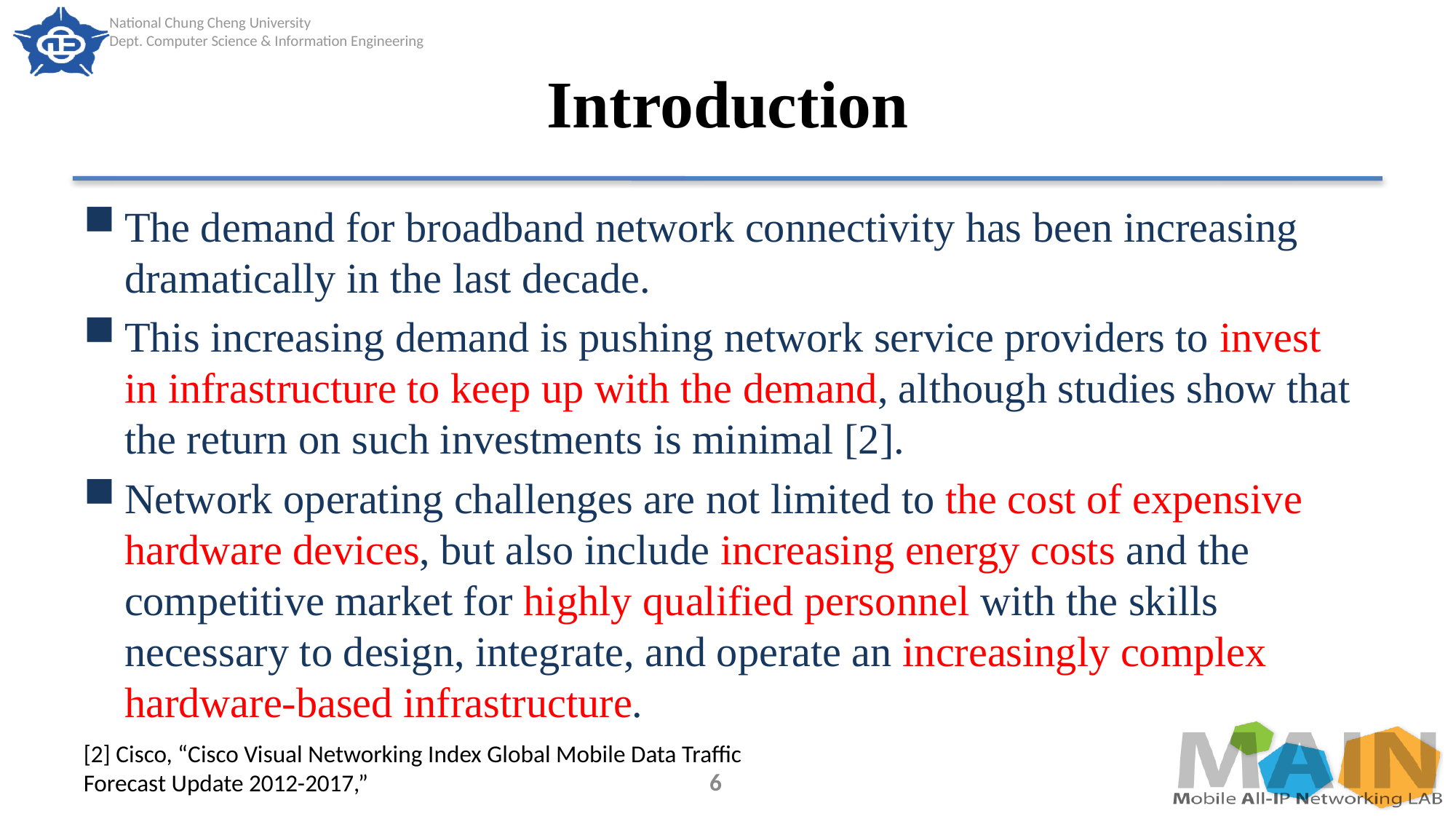

# Introduction
The demand for broadband network connectivity has been increasing dramatically in the last decade.
This increasing demand is pushing network service providers to invest in infrastructure to keep up with the demand, although studies show that the return on such investments is minimal [2].
Network operating challenges are not limited to the cost of expensive hardware devices, but also include increasing energy costs and the competitive market for highly qualified personnel with the skills necessary to design, integrate, and operate an increasingly complex hardware-based infrastructure.

[2] Cisco, “Cisco Visual Networking Index Global Mobile Data Traffic Forecast Update 2012-2017,”
6